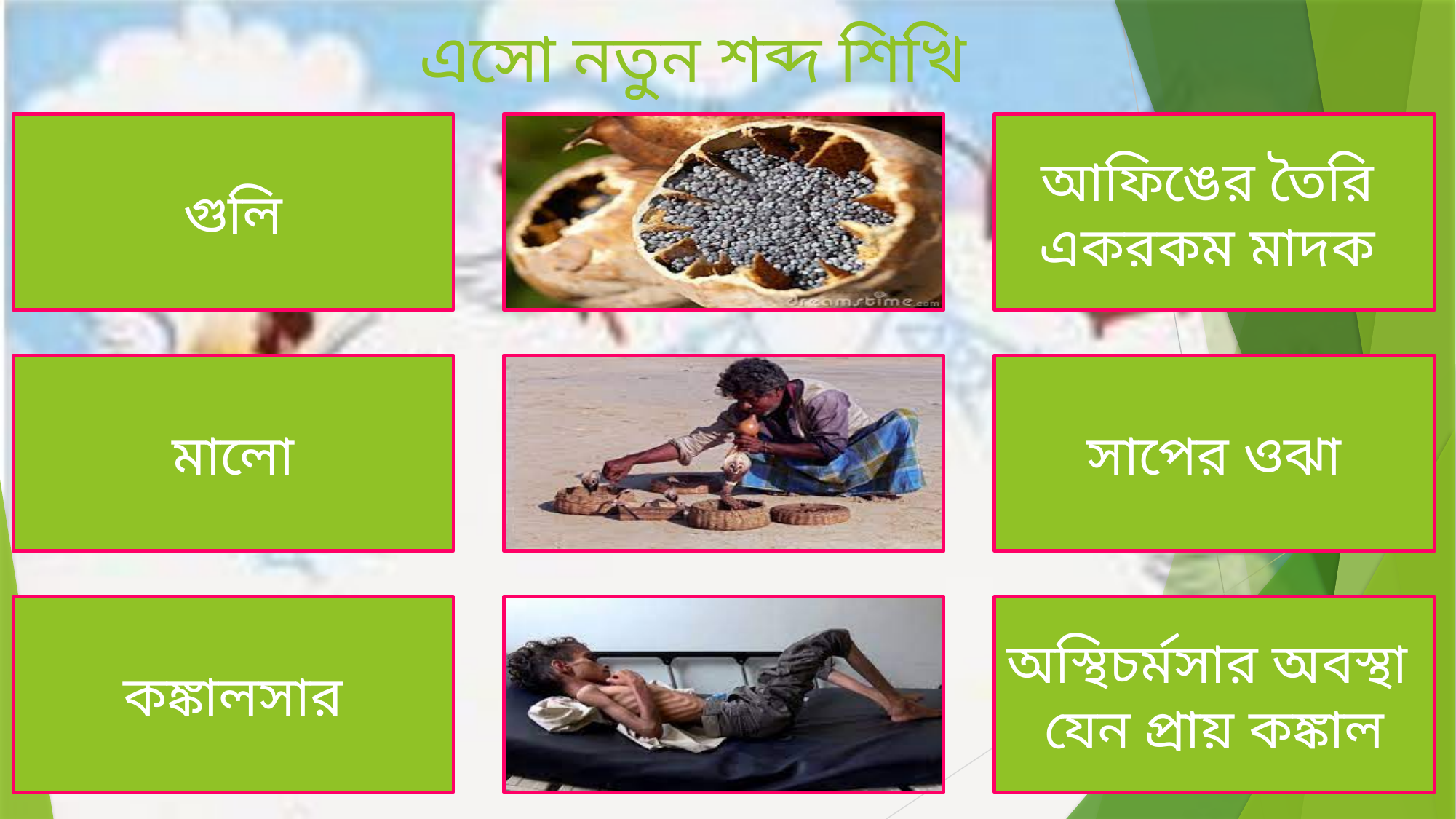

এসো নতুন শব্দ শিখি
গুলি

আফিঙের তৈরি
একরকম মাদক
মালো

সাপের ওঝা
কঙ্কালসার

অস্থিচর্মসার অবস্থা
যেন প্রায় কঙ্কাল